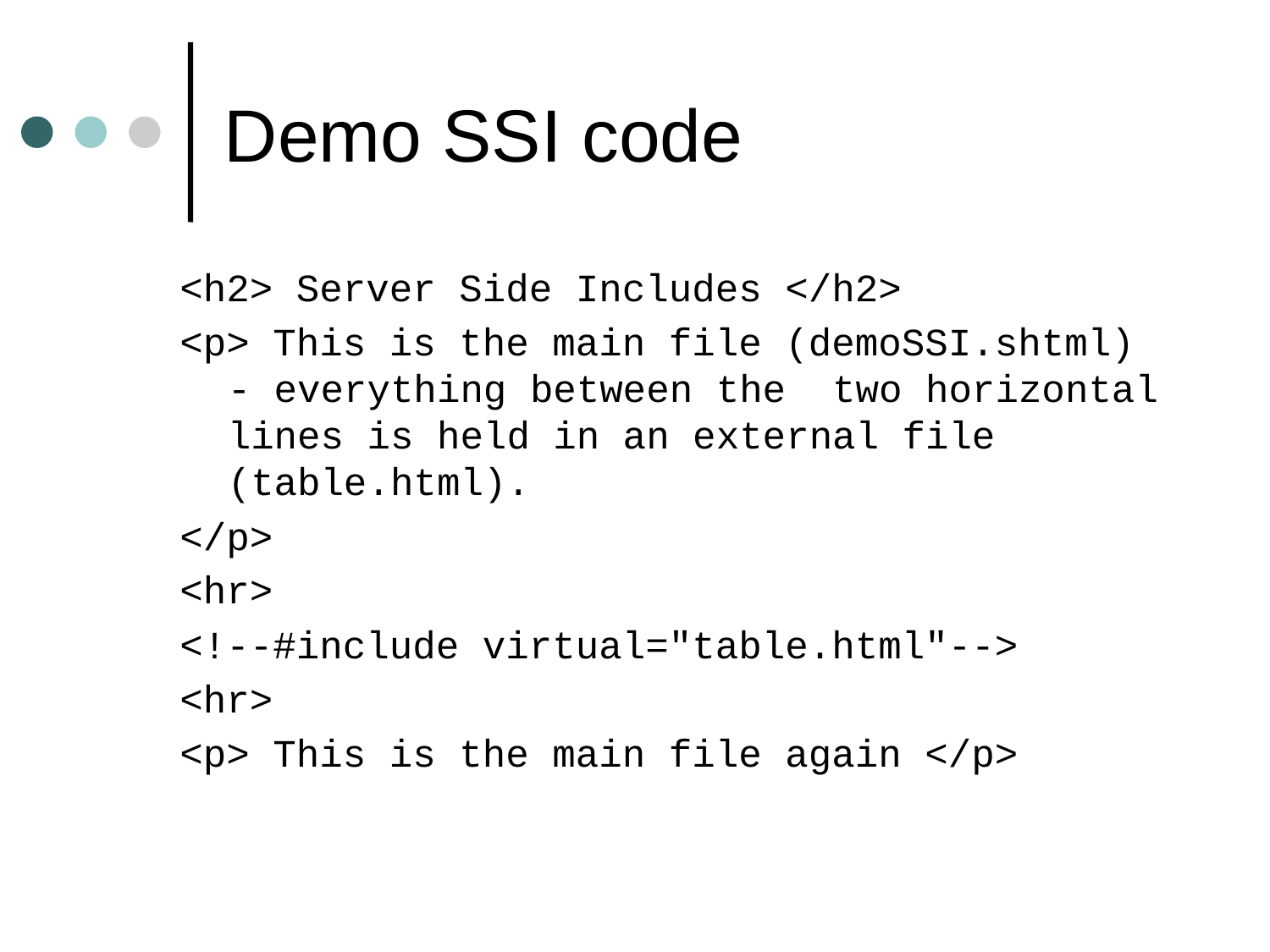

# Demo SSI code
<h2> Server Side Includes </h2>
<p> This is the main file (demoSSI.shtml) - everything between the  two horizontal lines is held in an external file (table.html).
</p>
<hr>
<!--#include virtual="table.html"-->
<hr>
<p> This is the main file again </p>